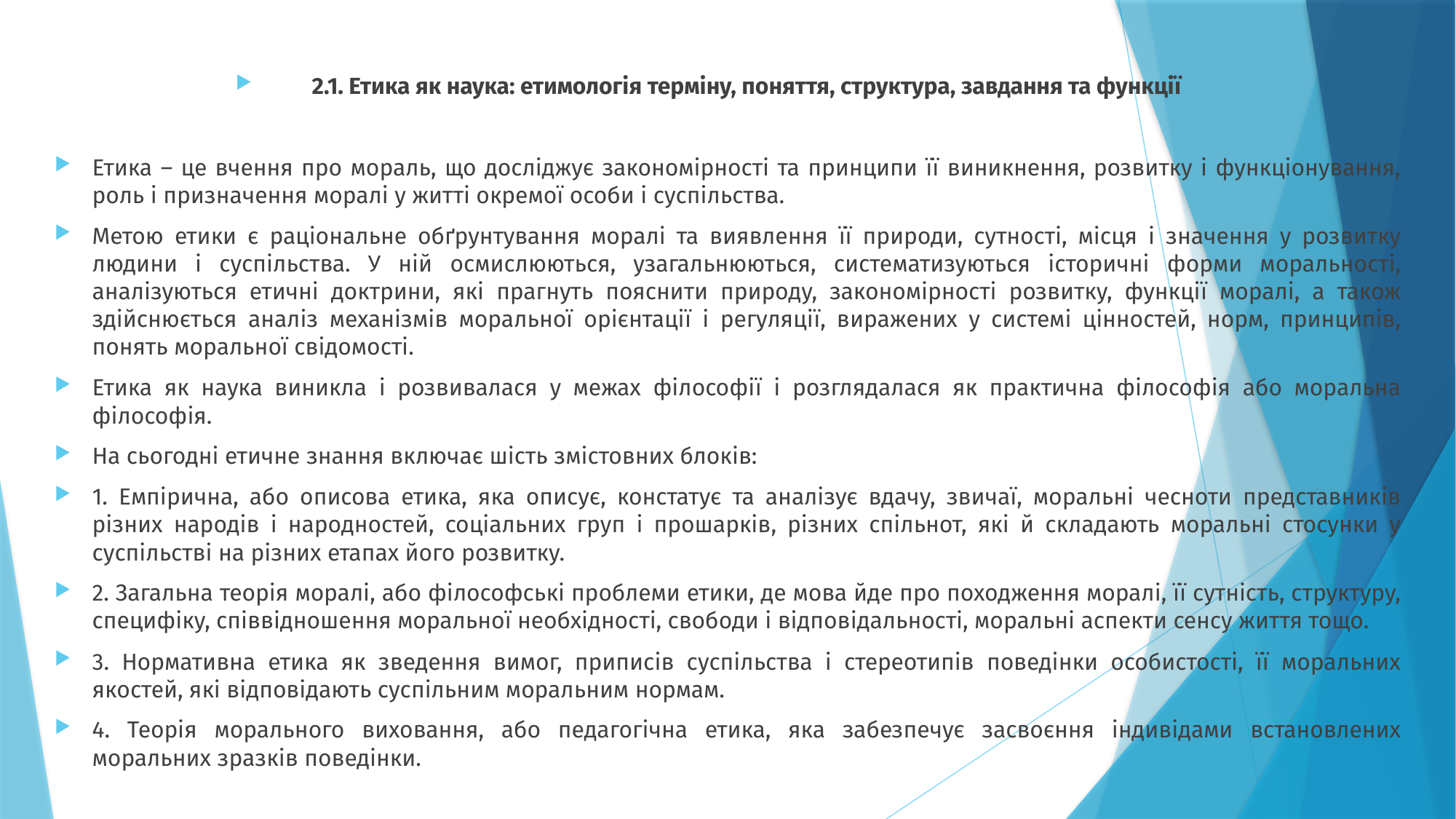

2.1. Етика як наука: етимологія терміну, поняття, структура, завдання та функції

Етика – це вчення про мораль, що досліджує закономірності та принципи її виникнення, розвитку і функціонування, роль і призначення моралі у житті окремої особи і суспільства.
Метою етики є раціональне обґрунтування моралі та виявлення її природи, сутності, місця і значення у розвитку людини і суспільства. У ній осмислюються, узагальнюються, систематизуються історичні форми моральності, аналізуються етичні доктрини, які прагнуть пояснити природу, закономірності розвитку, функції моралі, а також здійснюється аналіз механізмів моральної орієнтації і регуляції, виражених у системі цінностей, норм, принципів, понять моральної свідомості.
Етика як наука виникла і розвивалася у межах філософії і розглядалася як практична філософія або моральна філософія.
На сьогодні етичне знання включає шість змістовних блоків:
1. Емпірична, або описова етика, яка описує, констатує та аналізує вдачу, звичаї, моральні чесноти представників різних народів і народностей, соціальних груп і прошарків, різних спільнот, які й складають моральні стосунки у суспільстві на різних етапах його розвитку.
2. Загальна теорія моралі, або філософські проблеми етики, де мова йде про походження моралі, її сутність, структуру, специфіку, співвідношення моральної необхідності, свободи і відповідальності, моральні аспекти сенсу життя тощо.
3. Нормативна етика як зведення вимог, приписів суспільства і стереотипів поведінки особистості, її моральних якостей, які відповідають суспільним моральним нормам.
4. Теорія морального виховання, або педагогічна етика, яка забезпечує засвоєння індивідами встановлених моральних зразків поведінки.